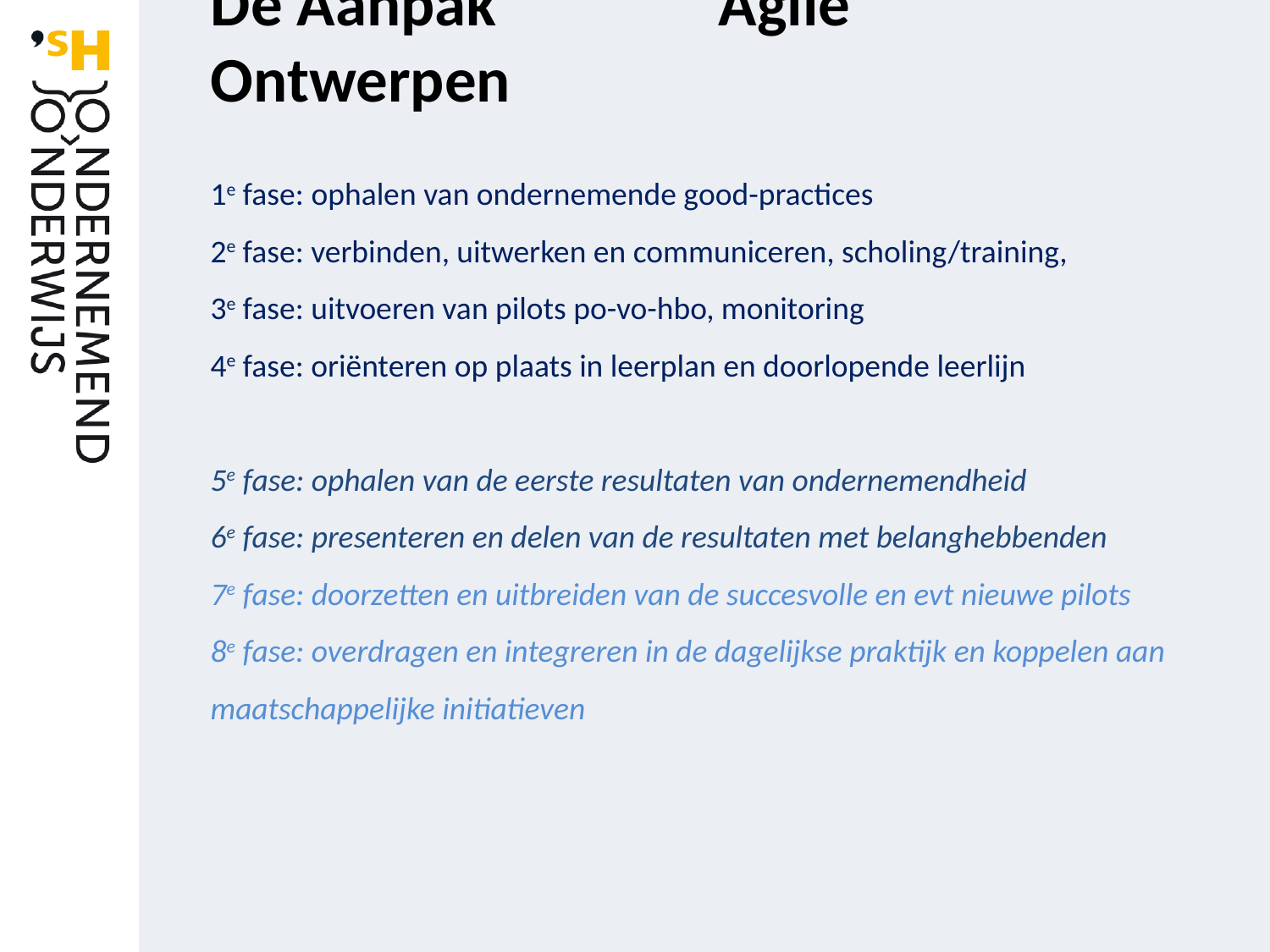

De Aanpak		Agile Ontwerpen
1e fase: ophalen van ondernemende good-practices
2e fase: verbinden, uitwerken en communiceren, scholing/training,
3e fase: uitvoeren van pilots po-vo-hbo, monitoring
4e fase: oriënteren op plaats in leerplan en doorlopende leerlijn

5e fase: ophalen van de eerste resultaten van ondernemendheid
6e fase: presenteren en delen van de resultaten met belanghebbenden
7e fase: doorzetten en uitbreiden van de succesvolle en evt nieuwe pilots
8e fase: overdragen en integreren in de dagelijkse praktijk en koppelen aan maatschappelijke initiatieven